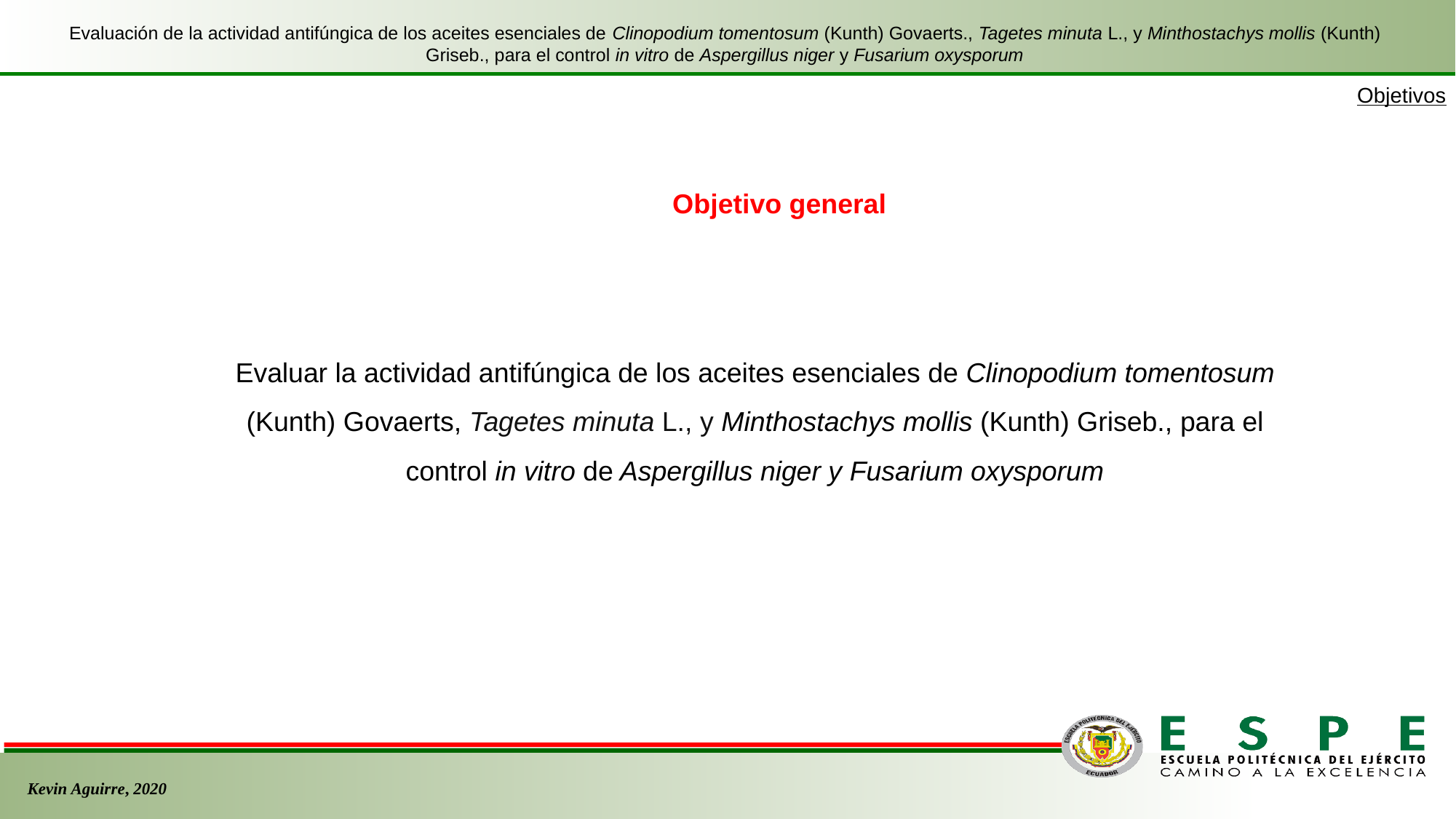

Evaluación de la actividad antifúngica de los aceites esenciales de Clinopodium tomentosum (Kunth) Govaerts., Tagetes minuta L., y Minthostachys mollis (Kunth) Griseb., para el control in vitro de Aspergillus niger y Fusarium oxysporum
Objetivos

Objetivo general

Evaluar la actividad antifúngica de los aceites esenciales de Clinopodium tomentosum (Kunth) Govaerts, Tagetes minuta L., y Minthostachys mollis (Kunth) Griseb., para el control in vitro de Aspergillus niger y Fusarium oxysporum
Kevin Aguirre, 2020